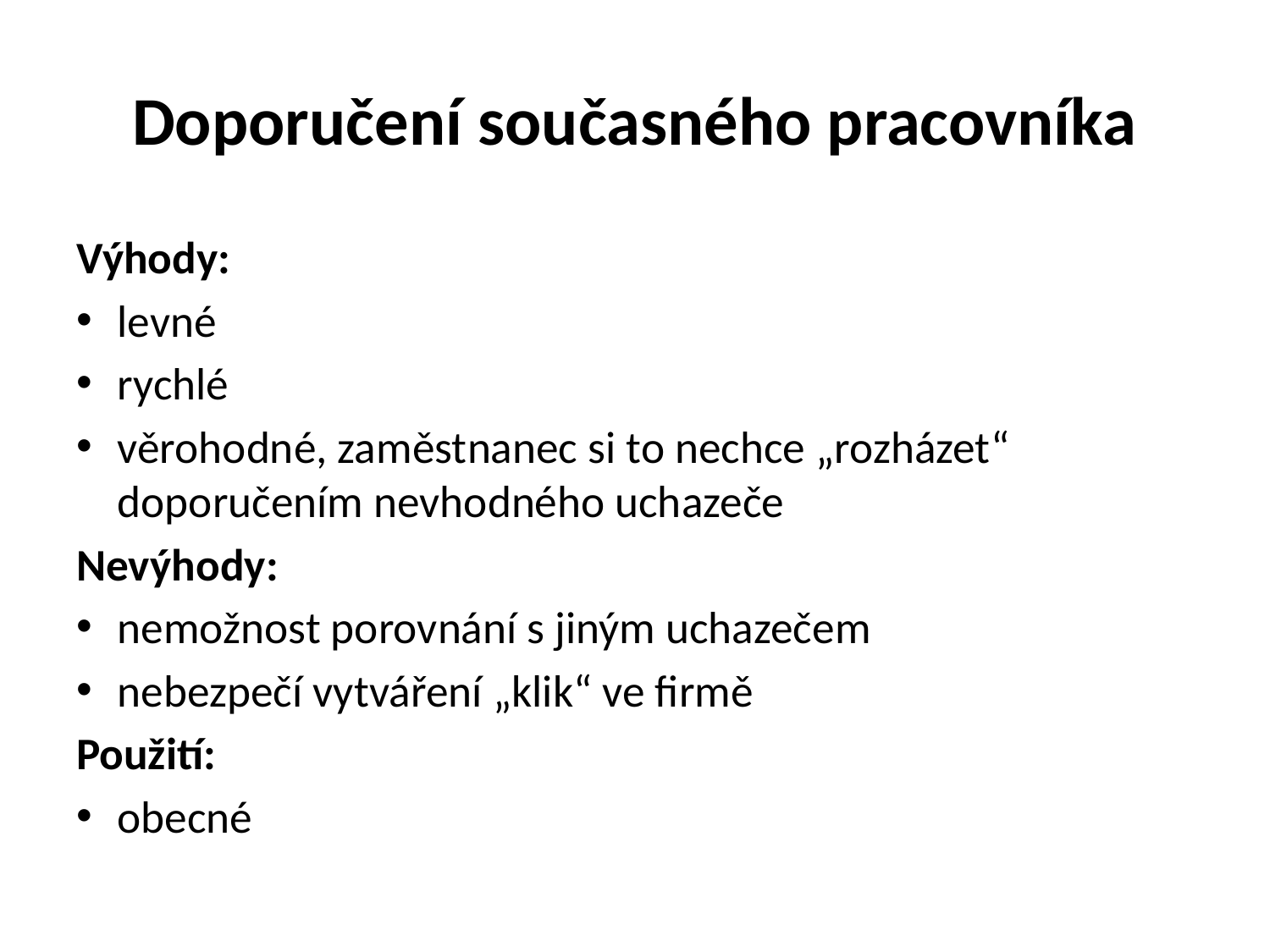

# Doporučení současného pracovníka
Výhody:
levné
rychlé
věrohodné, zaměstnanec si to nechce „rozházet“ doporučením nevhodného uchazeče
Nevýhody:
nemožnost porovnání s jiným uchazečem
nebezpečí vytváření „klik“ ve firmě
Použití:
obecné